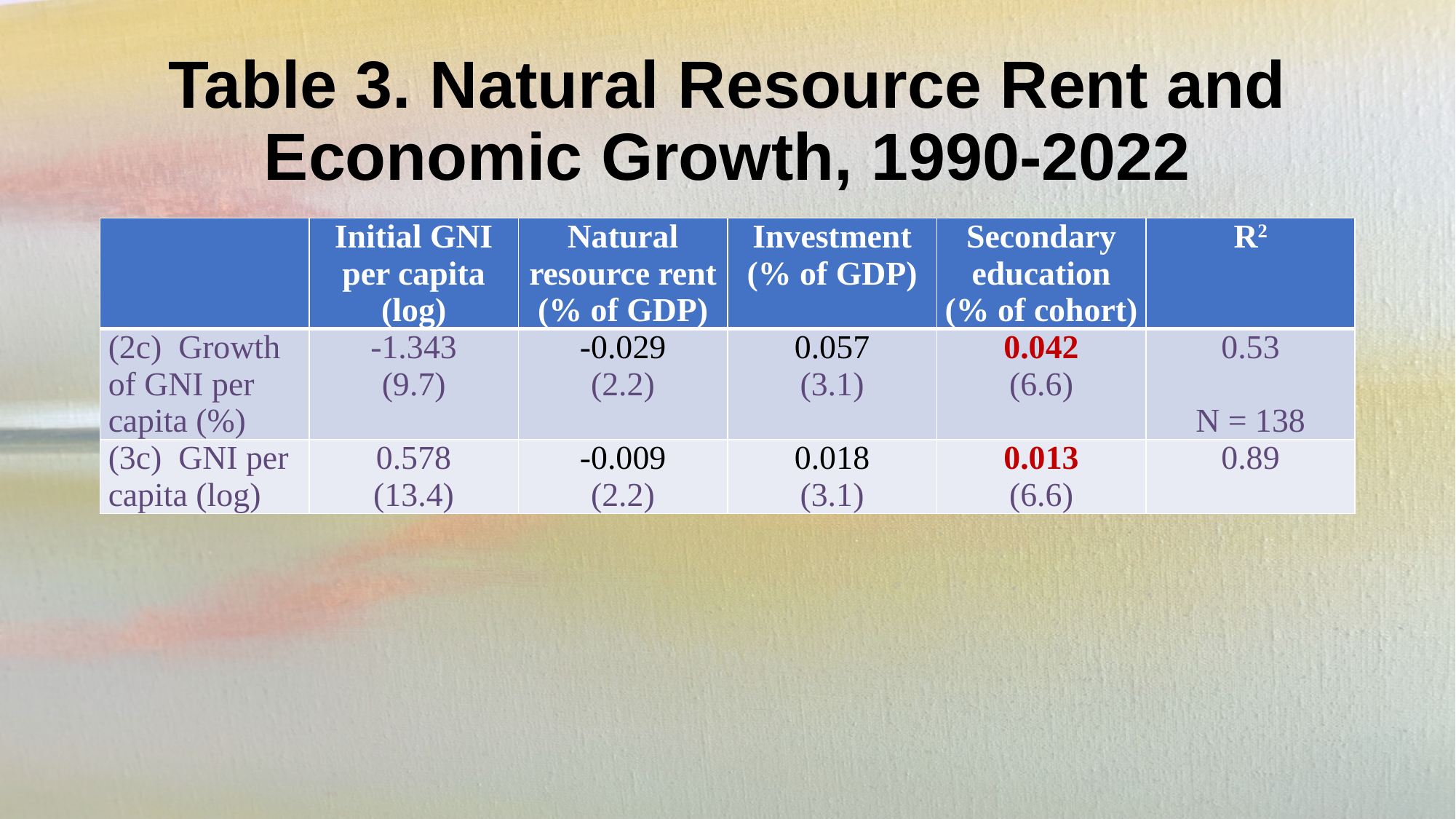

# Table 3. Natural Resource Rent and Economic Growth, 1990-2022
|  | Initial GNI per capita (log) | Natural resource rent (% of GDP) | Investment (% of GDP) | Secondary education (% of cohort) | R2 |
| --- | --- | --- | --- | --- | --- |
| (2c) Growth of GNI per capita (%) | -1.343 (9.7) | -0.029 (2.2) | 0.057 (3.1) | 0.042 (6.6) | 0.53 N = 138 |
| (3c) GNI per capita (log) | 0.578 (13.4) | -0.009 (2.2) | 0.018 (3.1) | 0.013 (6.6) | 0.89 |